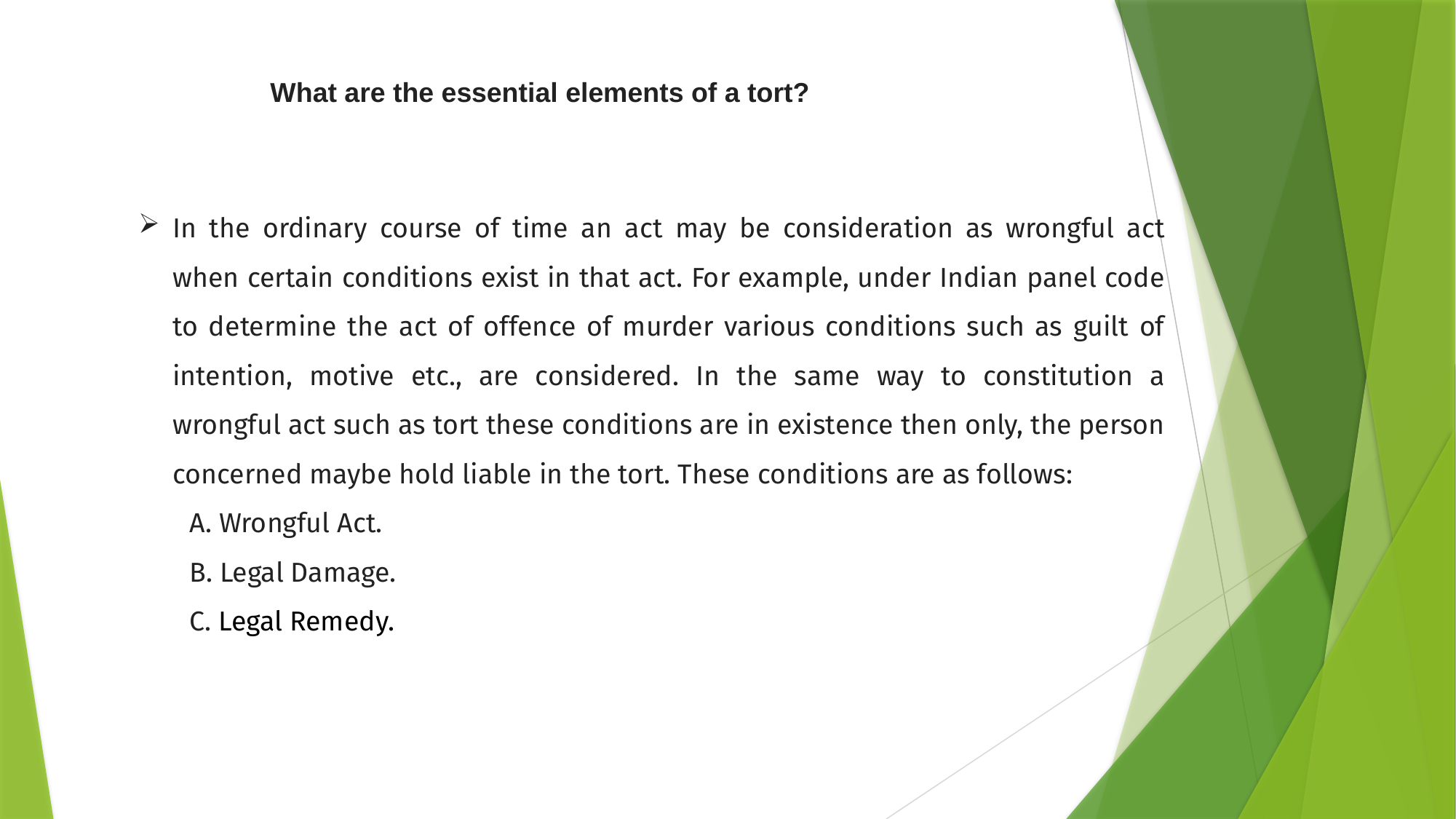

What are the essential elements of a tort?
In the ordinary course of time an act may be consideration as wrongful act when certain conditions exist in that act. For example, under Indian panel code to determine the act of offence of murder various conditions such as guilt of intention, motive etc., are considered. In the same way to constitution a wrongful act such as tort these conditions are in existence then only, the person concerned maybe hold liable in the tort. These conditions are as follows:
       A. Wrongful Act.
       B. Legal Damage.
       C. Legal Remedy.